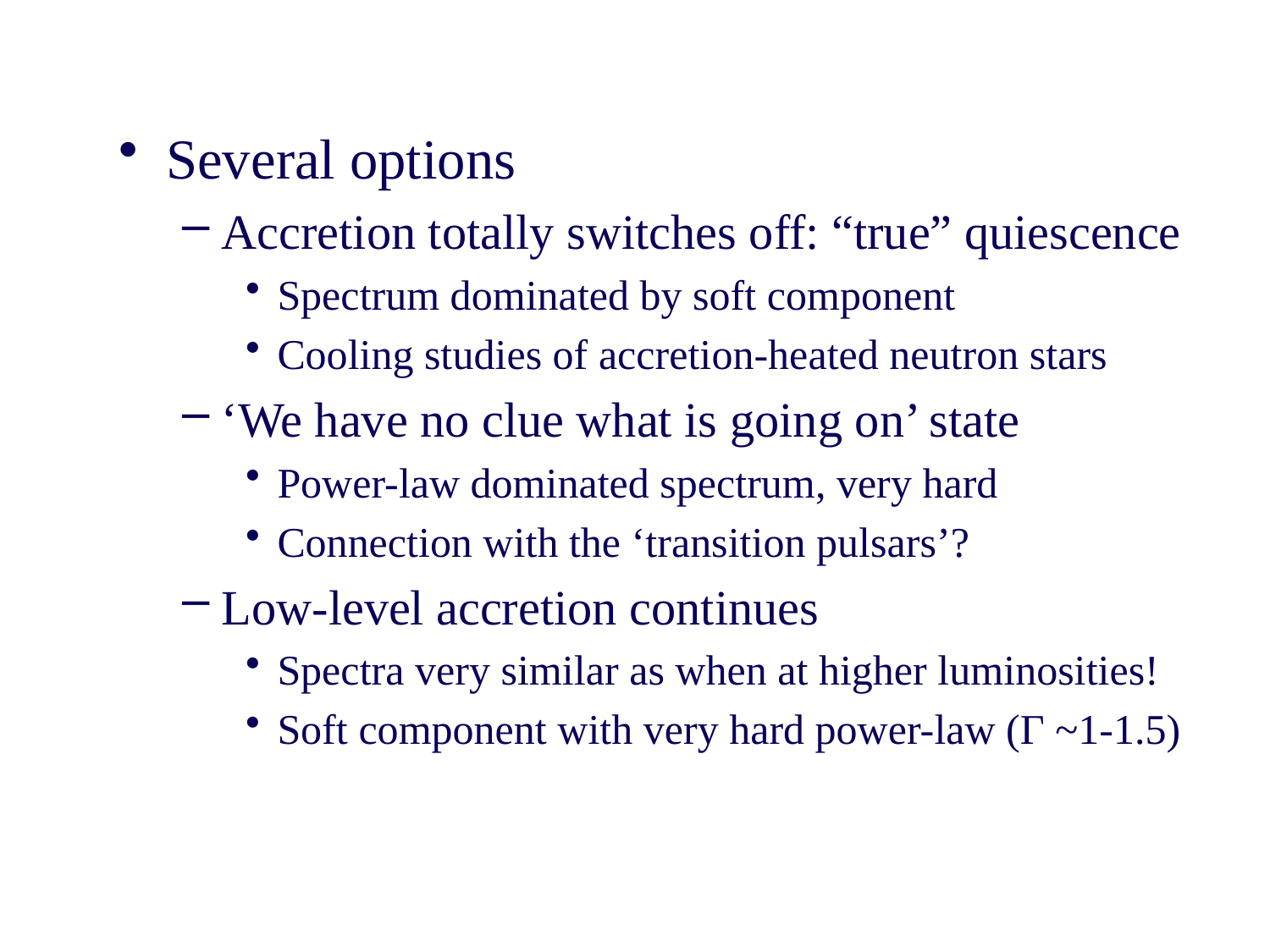

Several options
Accretion totally switches off: “true” quiescence
Spectrum dominated by soft component
Cooling studies of accretion-heated neutron stars
‘We have no clue what is going on’ state
Power-law dominated spectrum, very hard
Connection with the ‘transition pulsars’?
Low-level accretion continues
Spectra very similar as when at higher luminosities!
Soft component with very hard power-law (Γ ~1-1.5)